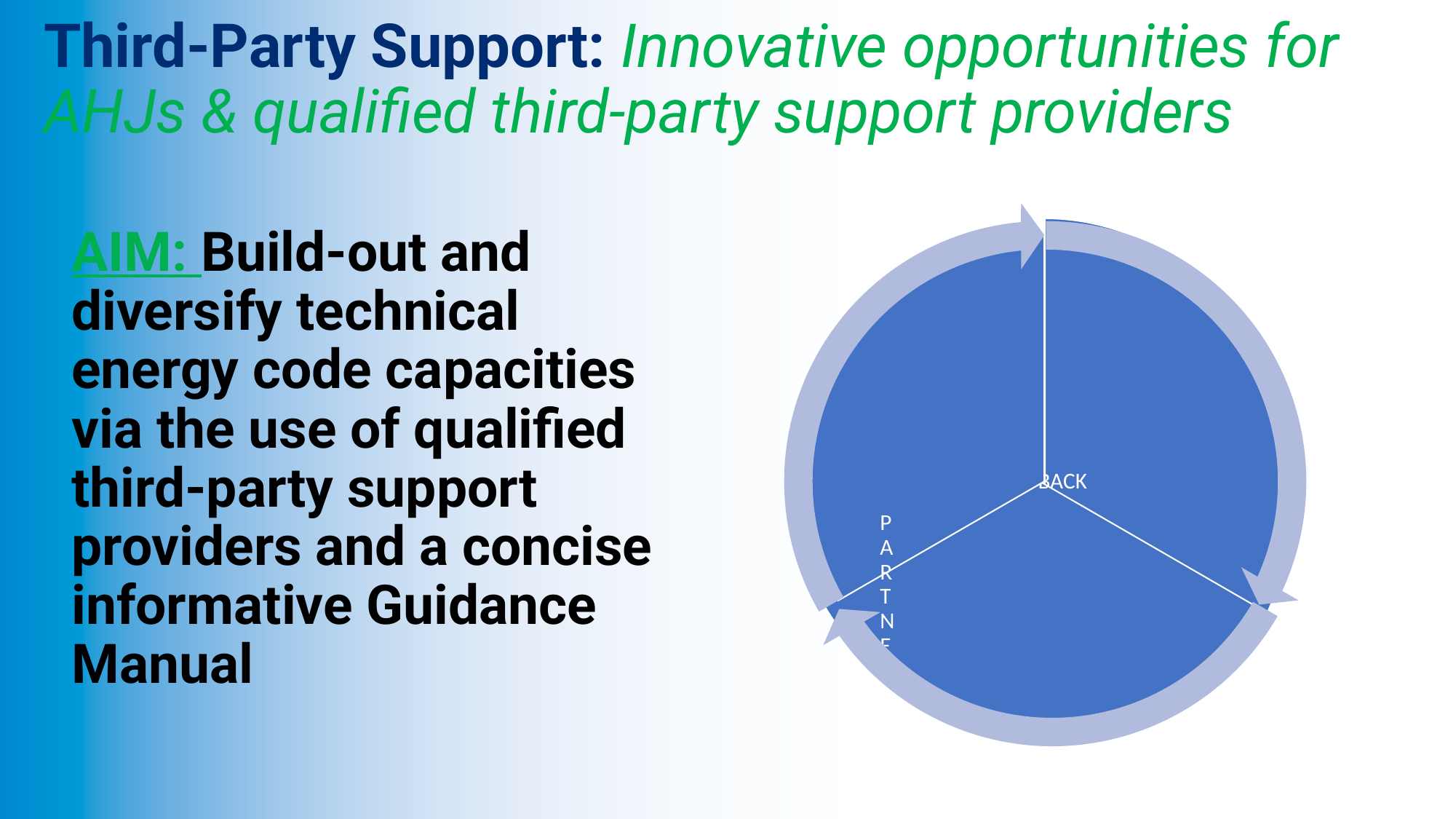

# Third-Party Support: Innovative opportunities for AHJs & qualified third-party support providers
IMPLEMENTATION
FEEDBACK
PARTNERSHIP
AIM: Build-out and diversify technical energy code capacities via the use of qualified third-party support providers and a concise informative Guidance Manual